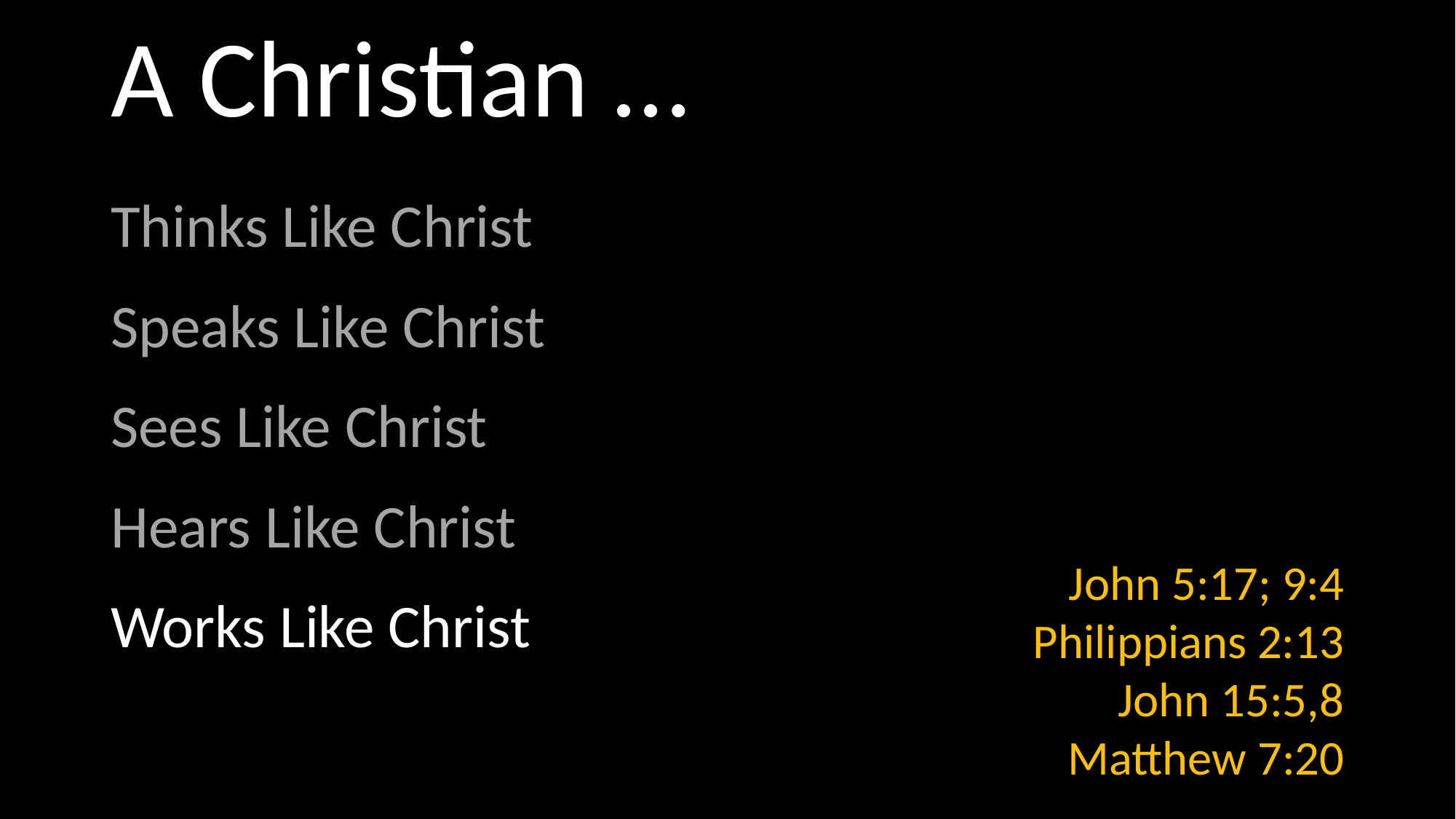

# A Christian …
Thinks Like Christ
Speaks Like Christ
Sees Like Christ
Hears Like Christ
Works Like Christ
John 5:17; 9:4
Philippians 2:13
John 15:5,8
Matthew 7:20